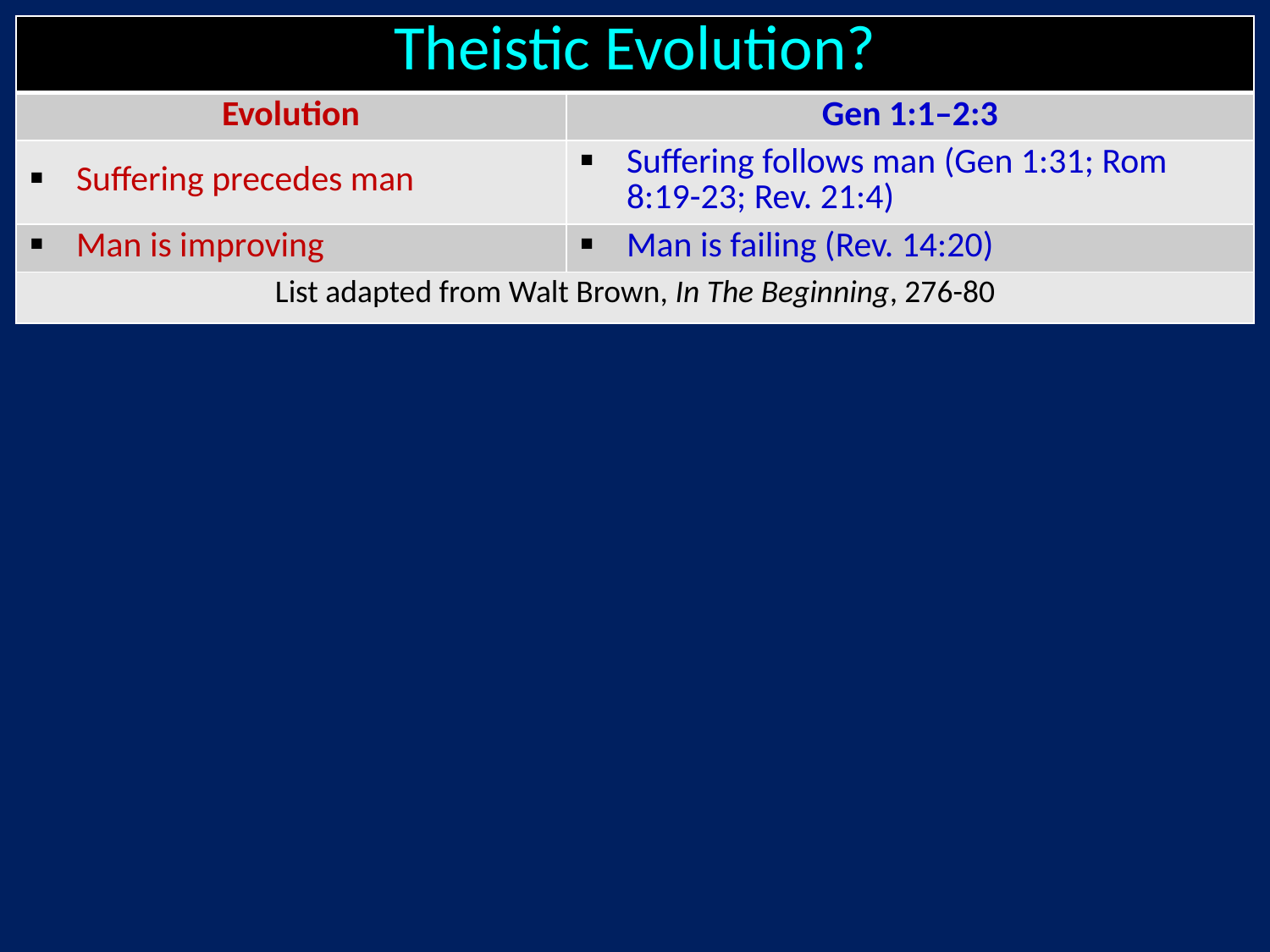

| Theistic Evolution? |  |
| --- | --- |
| Evolution | Gen 1:1–2:3 |
| Suffering precedes man | Suffering follows man (Gen 1:31; Rom 8:19-23; Rev. 21:4) |
| Man is improving | Man is failing (Rev. 14:20) |
| List adapted from Walt Brown, In The Beginning, 276-80 |  |